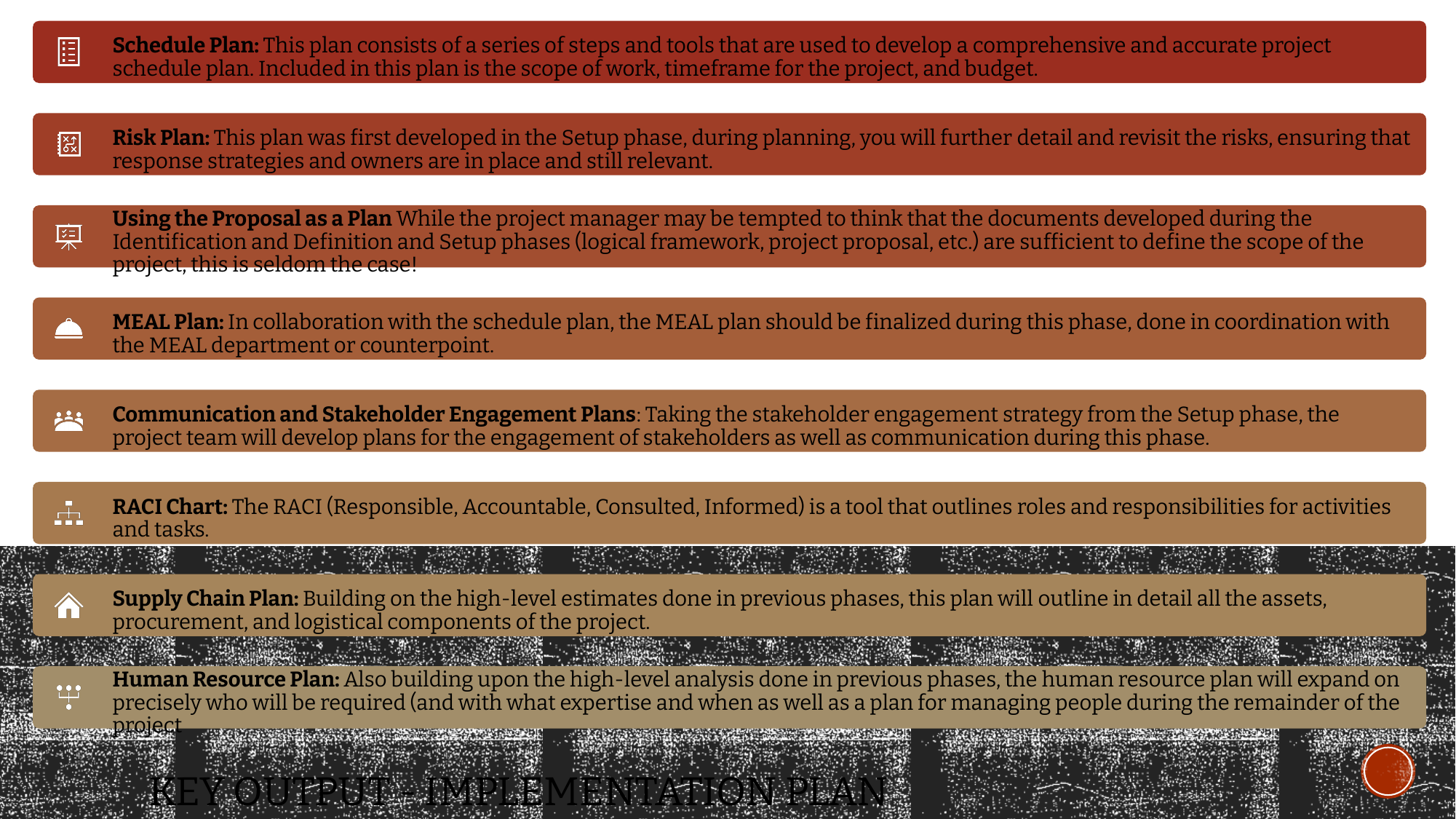

Schedule Plan: This plan consists of a series of steps and tools that are used to develop a comprehensive and accurate project schedule plan. Included in this plan is the scope of work, timeframe for the project, and budget.
Risk Plan: This plan was first developed in the Setup phase, during planning, you will further detail and revisit the risks, ensuring that response strategies and owners are in place and still relevant.
Using the Proposal as a Plan While the project manager may be tempted to think that the documents developed during the Identification and Definition and Setup phases (logical framework, project proposal, etc.) are sufficient to define the scope of the project, this is seldom the case!
MEAL Plan: In collaboration with the schedule plan, the MEAL plan should be finalized during this phase, done in coordination with the MEAL department or counterpoint.
Communication and Stakeholder Engagement Plans: Taking the stakeholder engagement strategy from the Setup phase, the project team will develop plans for the engagement of stakeholders as well as communication during this phase.
RACI Chart: The RACI (Responsible, Accountable, Consulted, Informed) is a tool that outlines roles and responsibilities for activities and tasks.
Supply Chain Plan: Building on the high-level estimates done in previous phases, this plan will outline in detail all the assets, procurement, and logistical components of the project.
Human Resource Plan: Also building upon the high-level analysis done in previous phases, the human resource plan will expand on precisely who will be required (and with what expertise and when as well as a plan for managing people during the remainder of the project

# Key Output - Implementation Plan